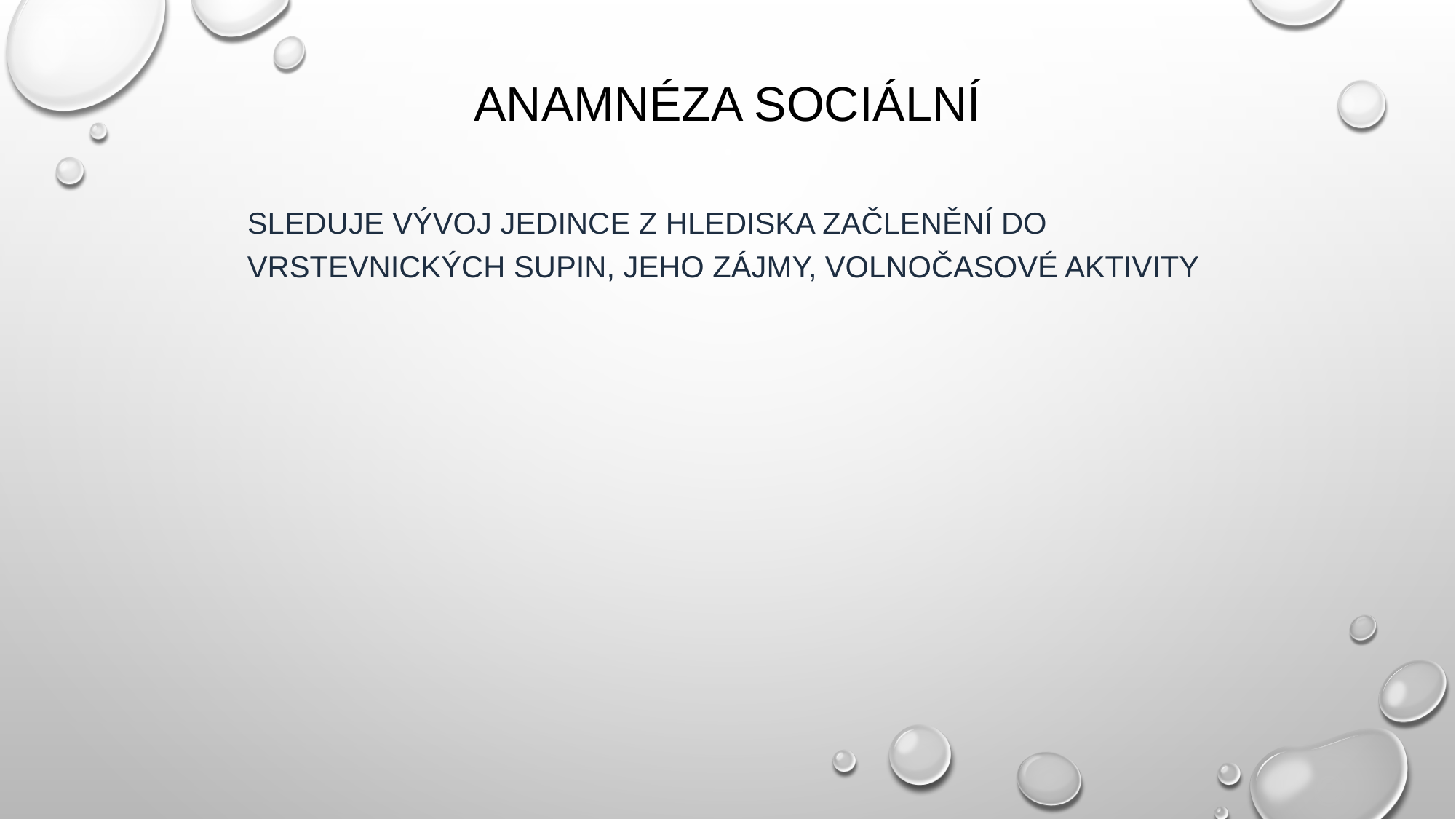

# ANAMNÉZA SOCIÁLNÍ
SLEDUJE VÝVOJ JEDINCE Z HLEDISKA ZAČLENĚNÍ DO VRSTEVNICKÝCH SUPIN, JEHO ZÁJMY, VOLNOČASOVÉ AKTIVITY